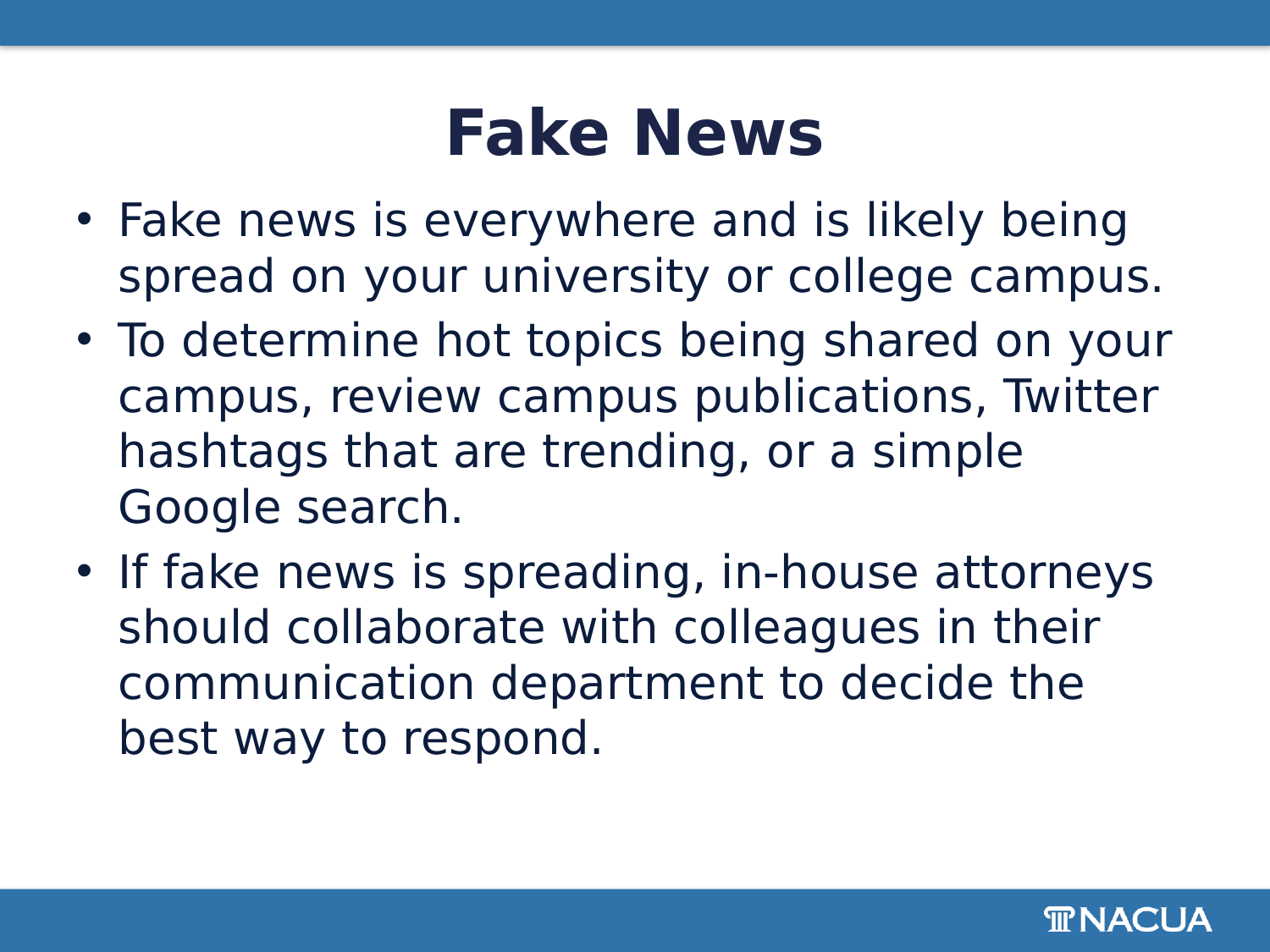

# Fake News
Fake news is everywhere and is likely being spread on your university or college campus.
To determine hot topics being shared on your campus, review campus publications, Twitter hashtags that are trending, or a simple Google search.
If fake news is spreading, in-house attorneys should collaborate with colleagues in their communication department to decide the best way to respond.